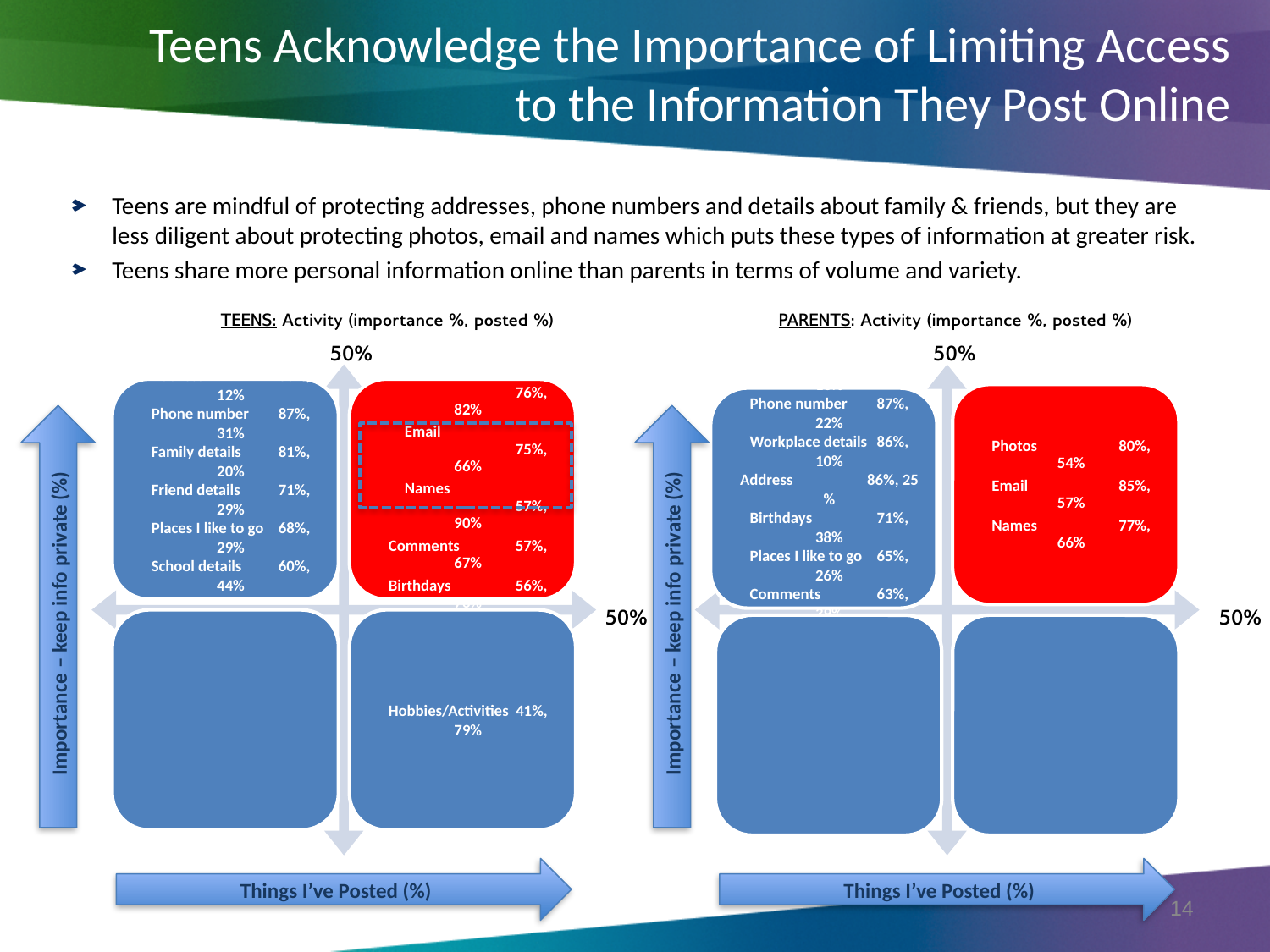

# Teens Acknowledge the Importance of Limiting Access to the Information They Post Online
Teens are mindful of protecting addresses, phone numbers and details about family & friends, but they are less diligent about protecting photos, email and names which puts these types of information at greater risk.
Teens share more personal information online than parents in terms of volume and variety.
TEENS: Activity (importance %, posted %)
PARENTS: Activity (importance %, posted %)
50%
50%
Address 	88%, 12%
Phone number 	87%, 31%
Family details  	81%, 20%
Friend details  	71%, 29%
Places I like to go 	68%, 29%
School details  	60%, 44%

Photos 		76%, 82%
Email 		75%, 66%
Names  		57%, 90%
Comments 	57%, 67%
Birthdays 	56%, 76%

Hobbies/Activities  41%, 79%
Family details  	91%, 18%
Friend details  	87%, 13%
Phone number 	87%, 22%
Workplace details 	86%, 10%
Address 	86%, 25 %
Birthdays 	71%, 38%
Places I like to go 	65%, 26%
Comments 	63%, 39%
Hobbies/Activities 	 58%, 43%

Photos 	80%, 54%
Email  	85%, 57%
Names  	77%, 66%

 Importance – keep info private (%)
 Importance – keep info private (%)
50%
50%
Things I’ve Posted (%)
Things I’ve Posted (%)

14